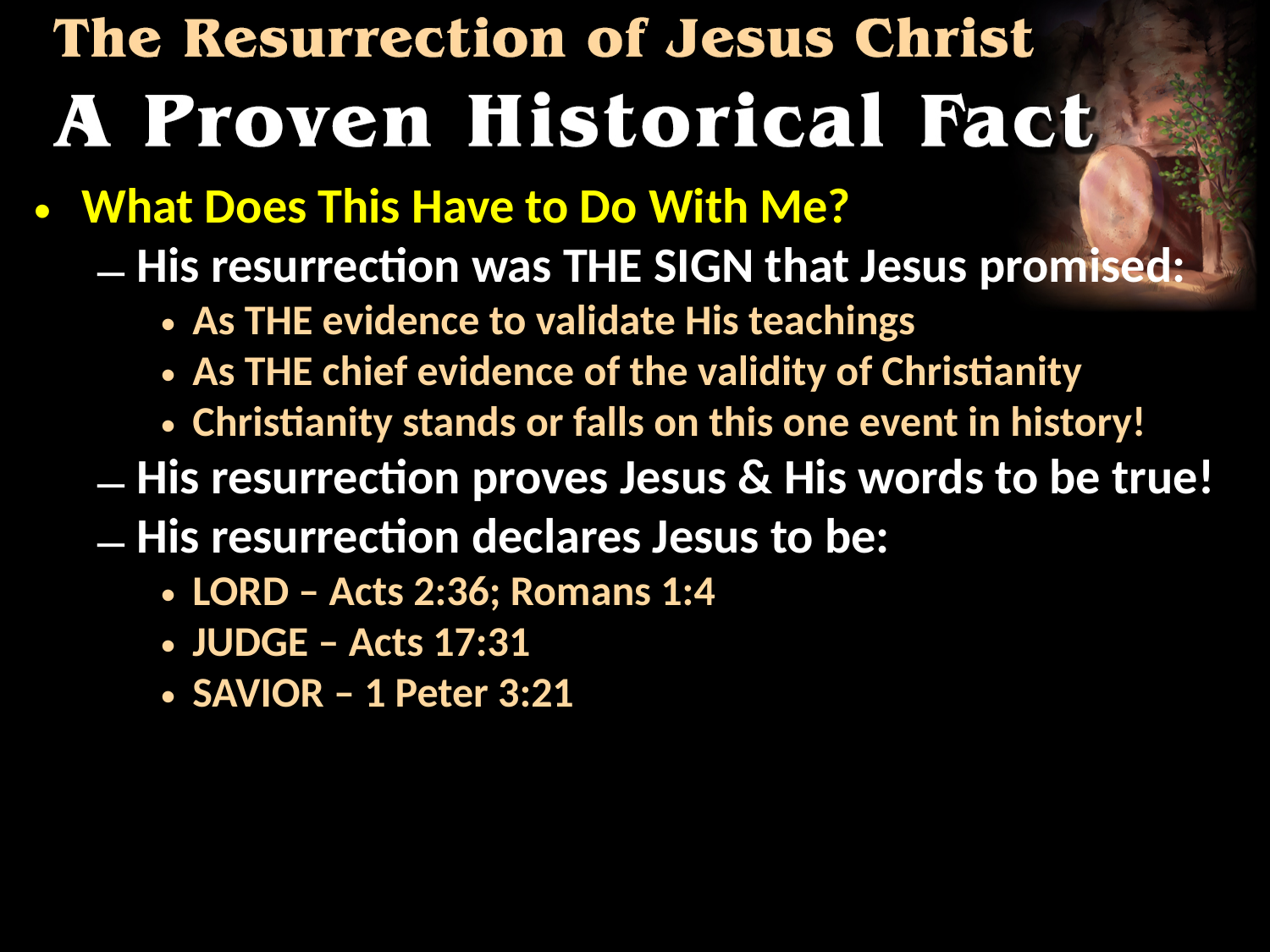

What Does This Have to Do With Me?
His resurrection was THE SIGN that Jesus promised:
As THE evidence to validate His teachings
As THE chief evidence of the validity of Christianity
Christianity stands or falls on this one event in history!
His resurrection proves Jesus & His words to be true!
His resurrection declares Jesus to be:
LORD – Acts 2:36; Romans 1:4
JUDGE – Acts 17:31
SAVIOR – 1 Peter 3:21